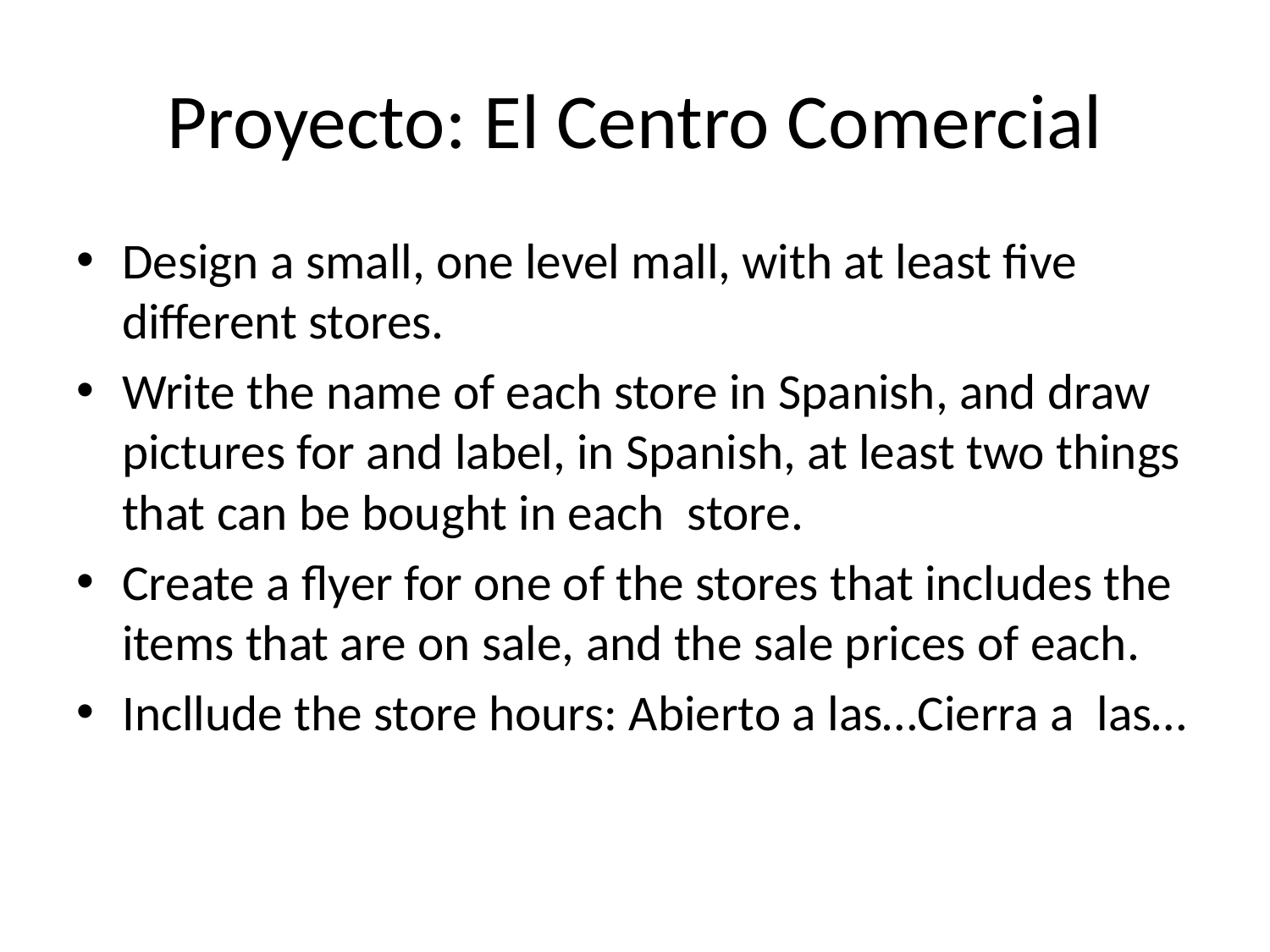

# Proyecto: El Centro Comercial
Design a small, one level mall, with at least five different stores.
Write the name of each store in Spanish, and draw pictures for and label, in Spanish, at least two things that can be bought in each  store.
Create a flyer for one of the stores that includes the items that are on sale, and the sale prices of each.
Incllude the store hours: Abierto a las…Cierra a  las…